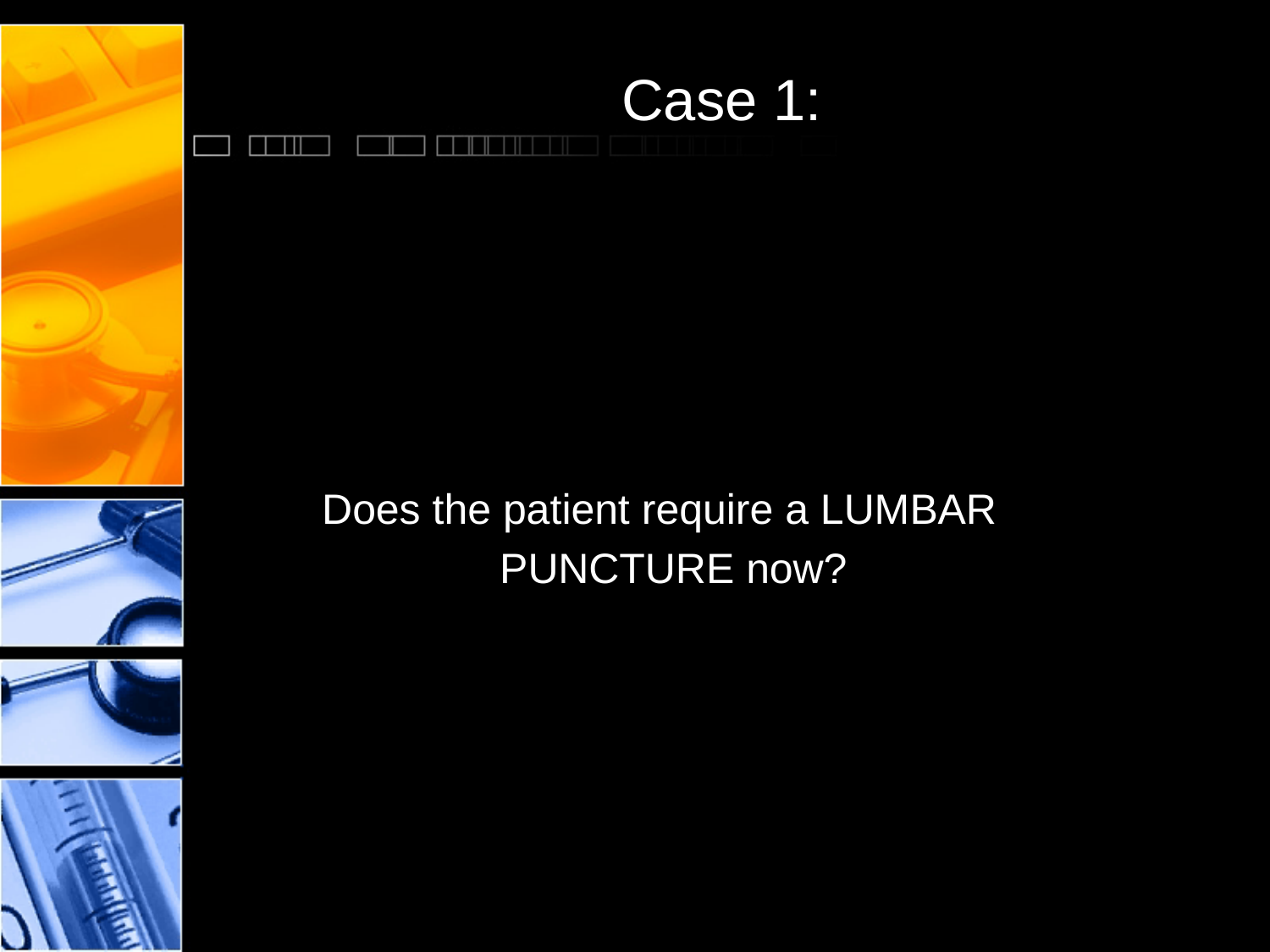

# Case 1:

          Does the patient require a LUMBAR
                         PUNCTURE now?